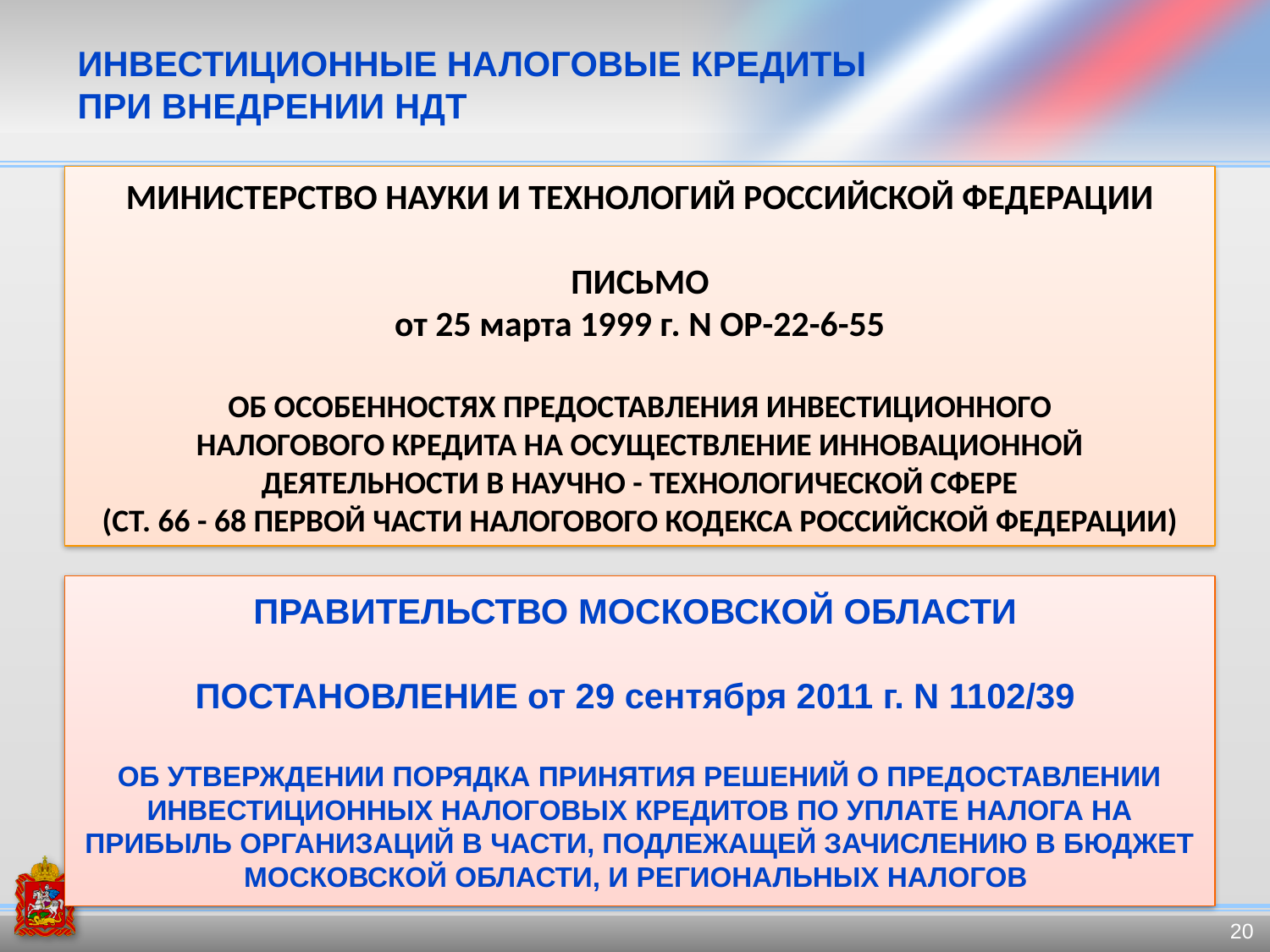

ИНВЕСТИЦИОННЫЕ НАЛОГОВЫЕ КРЕДИТЫ
ПРИ ВНЕДРЕНИИ НДТ
# МИНИСТЕРСТВО НАУКИ И ТЕХНОЛОГИЙ РОССИЙСКОЙ ФЕДЕРАЦИИ ПИСЬМО от 25 марта 1999 г. N ОР-22-6-55 ОБ ОСОБЕННОСТЯХ ПРЕДОСТАВЛЕНИЯ ИНВЕСТИЦИОННОГО НАЛОГОВОГО КРЕДИТА НА ОСУЩЕСТВЛЕНИЕ ИННОВАЦИОННОЙ ДЕЯТЕЛЬНОСТИ В НАУЧНО - ТЕХНОЛОГИЧЕСКОЙ СФЕРЕ (СТ. 66 - 68 ПЕРВОЙ ЧАСТИ НАЛОГОВОГО КОДЕКСА РОССИЙСКОЙ ФЕДЕРАЦИИ)
ПРАВИТЕЛЬСТВО МОСКОВСКОЙ ОБЛАСТИ
ПОСТАНОВЛЕНИЕ от 29 сентября 2011 г. N 1102/39
ОБ УТВЕРЖДЕНИИ ПОРЯДКА ПРИНЯТИЯ РЕШЕНИЙ О ПРЕДОСТАВЛЕНИИ ИНВЕСТИЦИОННЫХ НАЛОГОВЫХ КРЕДИТОВ ПО УПЛАТЕ НАЛОГА НА ПРИБЫЛЬ ОРГАНИЗАЦИЙ В ЧАСТИ, ПОДЛЕЖАЩЕЙ ЗАЧИСЛЕНИЮ В БЮДЖЕТ МОСКОВСКОЙ ОБЛАСТИ, И РЕГИОНАЛЬНЫХ НАЛОГОВ
20